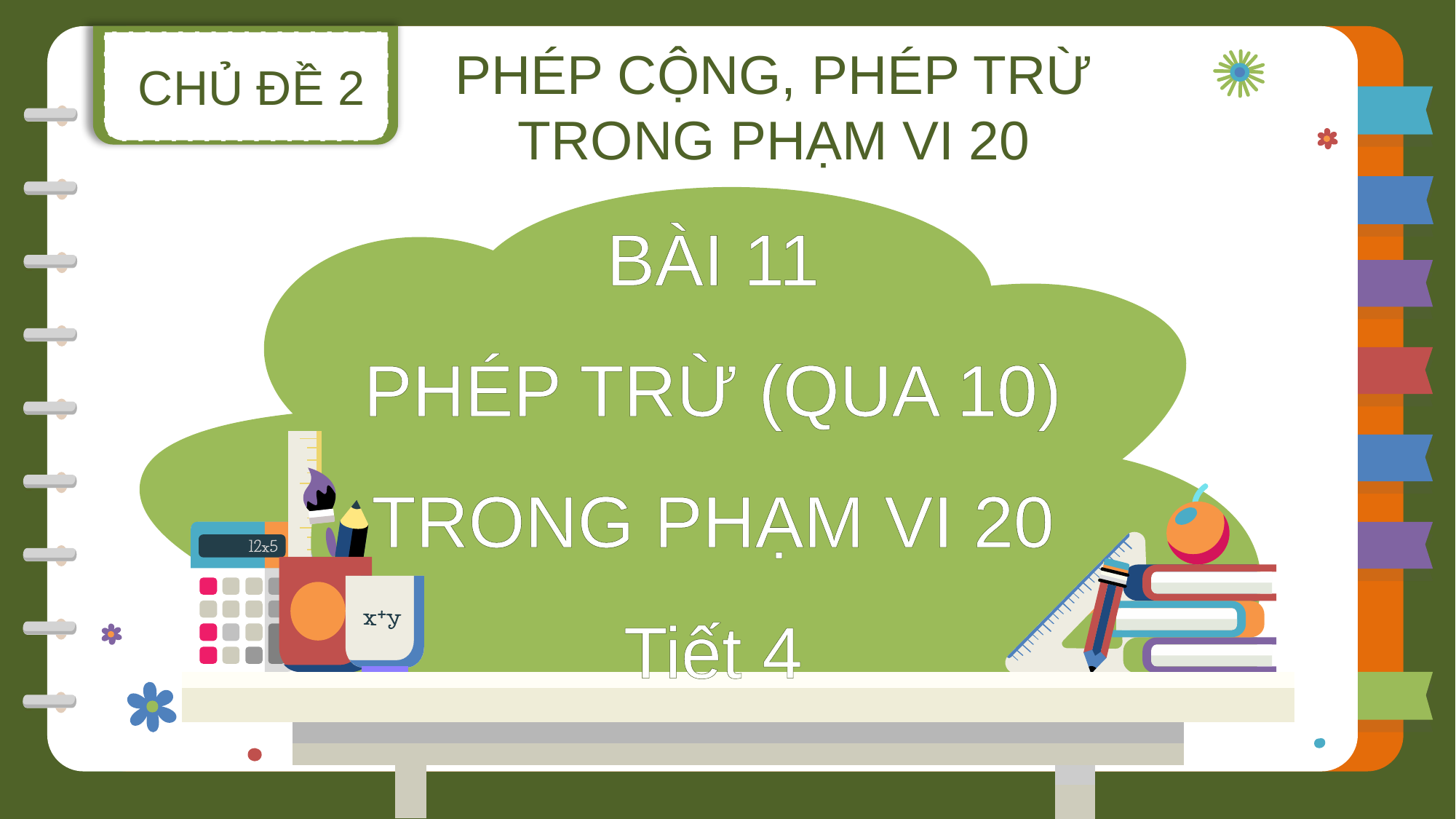

CHỦ ĐỀ 2
PHÉP CỘNG, PHÉP TRỪ TRONG PHẠM VI 20
BÀI 11
PHÉP TRỪ (QUA 10) TRONG PHẠM VI 20
Tiết 4